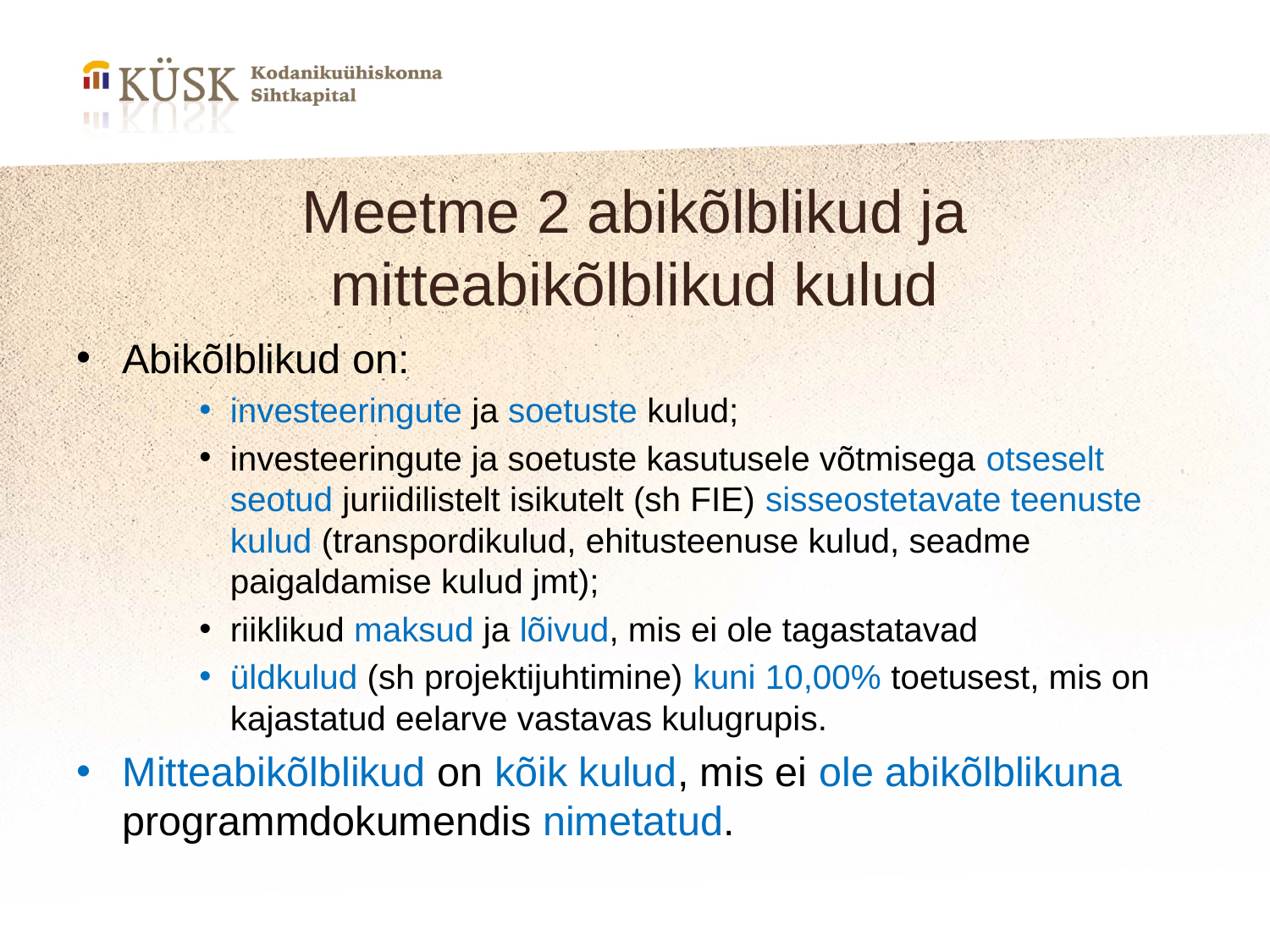

# Meetme 2 abikõlblikud ja mitteabikõlblikud kulud
Abikõlblikud on:
investeeringute ja soetuste kulud;
investeeringute ja soetuste kasutusele võtmisega otseselt seotud juriidilistelt isikutelt (sh FIE) sisseostetavate teenuste kulud (transpordikulud, ehitusteenuse kulud, seadme paigaldamise kulud jmt);
riiklikud maksud ja lõivud, mis ei ole tagastatavad
üldkulud (sh projektijuhtimine) kuni 10,00% toetusest, mis on kajastatud eelarve vastavas kulugrupis.
Mitteabikõlblikud on kõik kulud, mis ei ole abikõlblikuna programmdokumendis nimetatud.